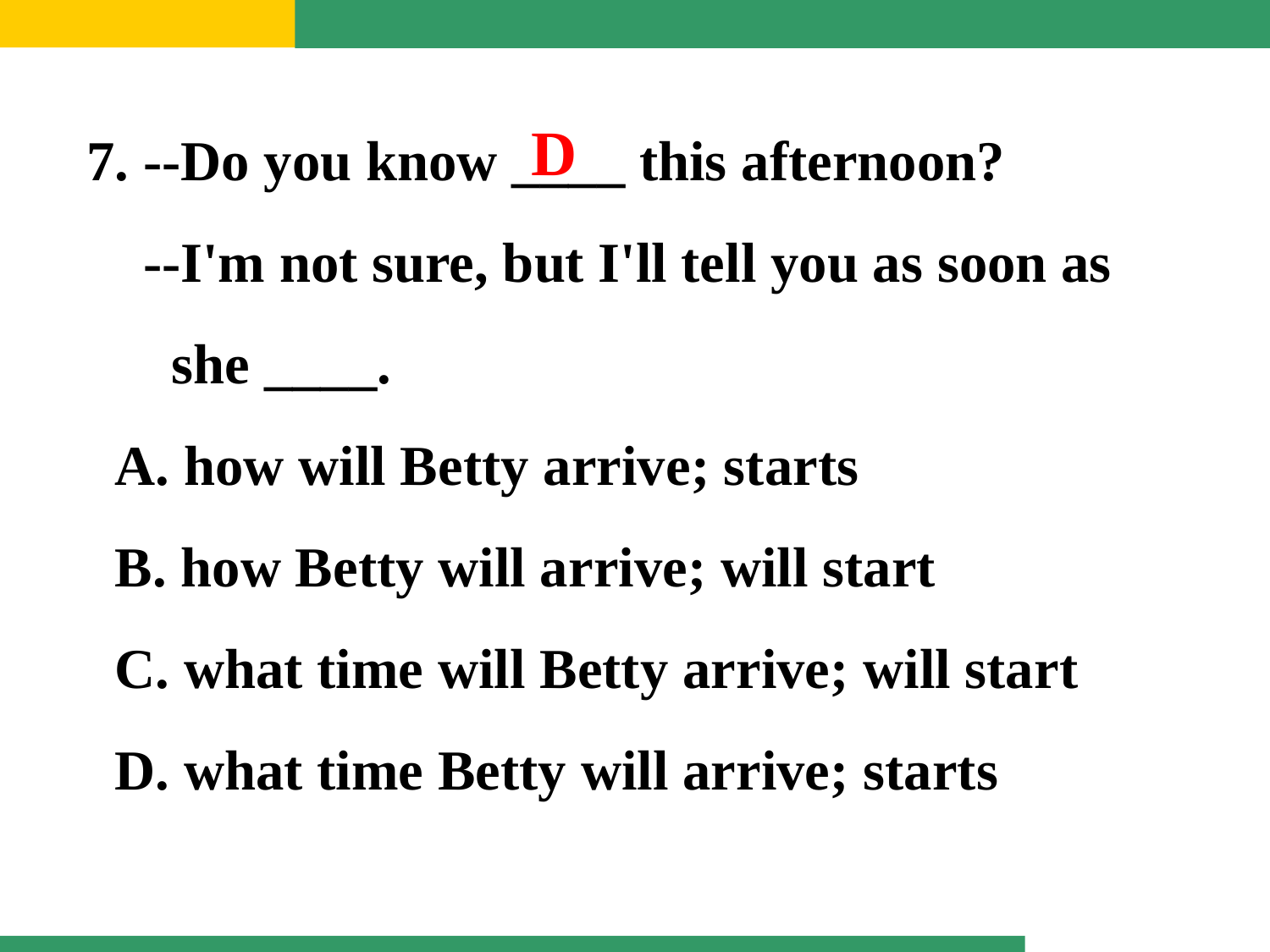

7. --Do you know ____ this afternoon?
    --I'm not sure, but I'll tell you as soon as
      she ____.
  A. how will Betty arrive; starts
  B. how Betty will arrive; will start
  C. what time will Betty arrive; will start
  D. what time Betty will arrive; starts
D